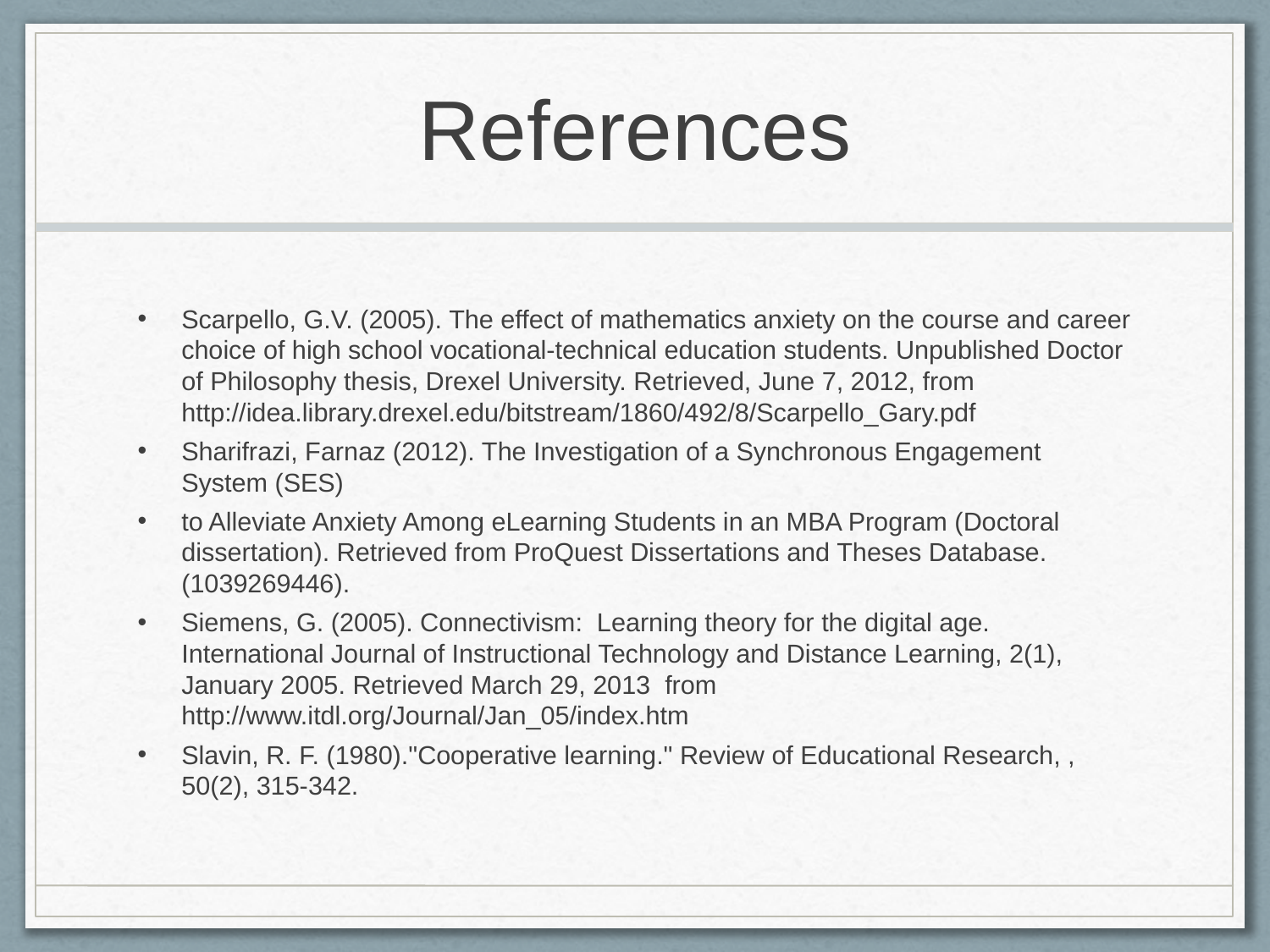

# References
Scarpello, G.V. (2005). The effect of mathematics anxiety on the course and career choice of high school vocational-technical education students. Unpublished Doctor of Philosophy thesis, Drexel University. Retrieved, June 7, 2012, from http://idea.library.drexel.edu/bitstream/1860/492/8/Scarpello_Gary.pdf
Sharifrazi, Farnaz (2012). The Investigation of a Synchronous Engagement System (SES)
to Alleviate Anxiety Among eLearning Students in an MBA Program (Doctoral dissertation). Retrieved from ProQuest Dissertations and Theses Database.  (1039269446).
Siemens, G. (2005). Connectivism:  Learning theory for the digital age.  International Journal of Instructional Technology and Distance Learning, 2(1), January 2005. Retrieved March 29, 2013  from http://www.itdl.org/Journal/Jan_05/index.htm
Slavin, R. F. (1980)."Cooperative learning." Review of Educational Research, , 50(2), 315-342.